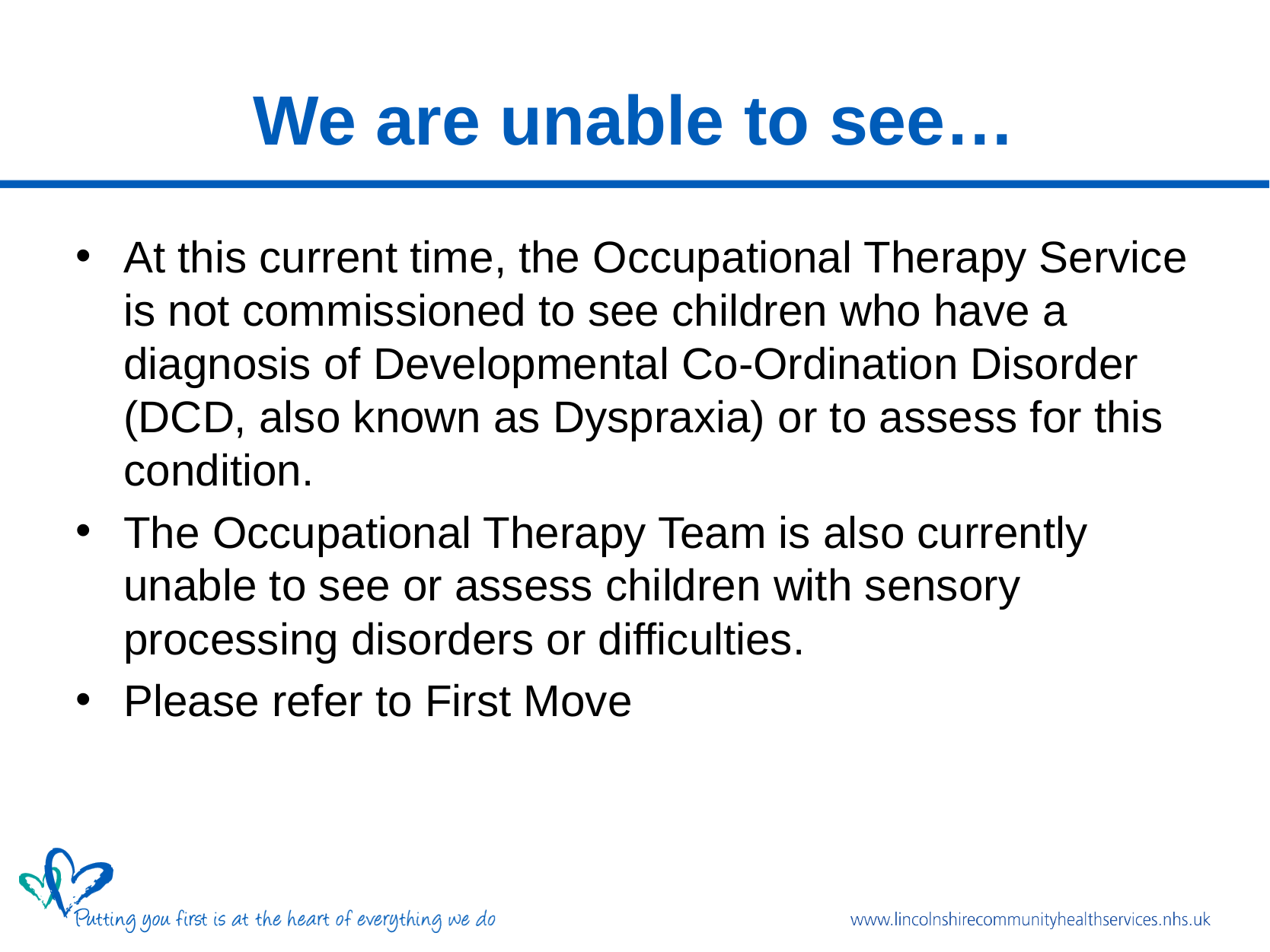

# We are unable to see…
At this current time, the Occupational Therapy Service is not commissioned to see children who have a diagnosis of Developmental Co-Ordination Disorder (DCD, also known as Dyspraxia) or to assess for this condition.
The Occupational Therapy Team is also currently unable to see or assess children with sensory processing disorders or difficulties.
Please refer to First Move